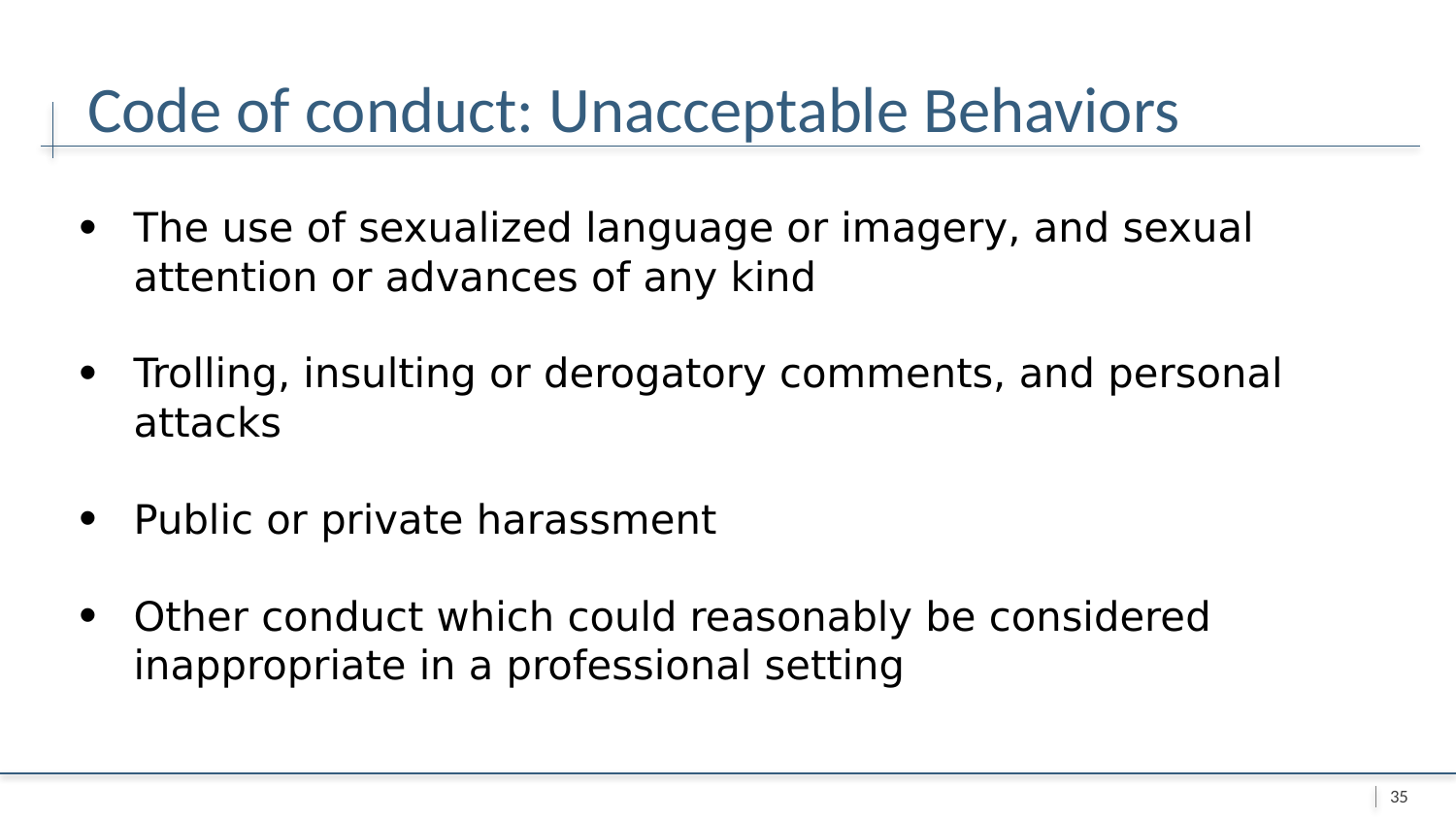

# Code of conduct: Unacceptable Behaviors
The use of sexualized language or imagery, and sexual attention or advances of any kind

Trolling, insulting or derogatory comments, and personal attacks

Public or private harassment

Other conduct which could reasonably be considered inappropriate in a professional setting
35